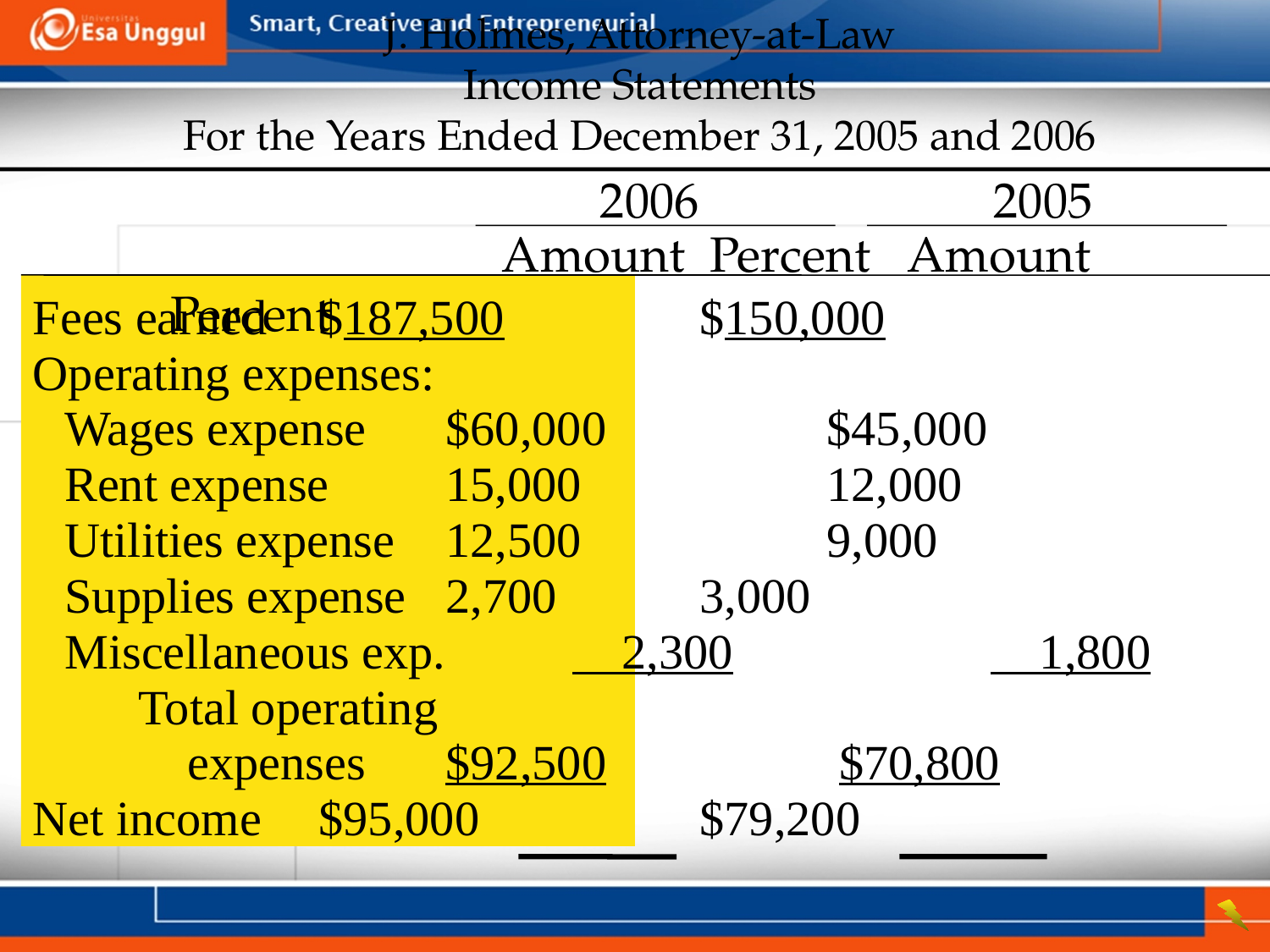

J. Holmes, Attorney-at-Law
Income Statements
For the Years Ended December 31, 2005 and 2006
                                   2006                        2005

                           Amount  Percent   Amount    Percent

Fees earned	$187,500		$150,000
Operating expenses:
	Wages expense	$60,000		$45,000
	Rent expense	15,000		12,000
	Utilities expense	12,500		9,000
	Supplies expense	2,700		3,000
	Miscellaneous exp.	    2,300		       1,800
	      Total operating
	          expenses	$92,500		 $70,800
Net income	$95,000		$79,200